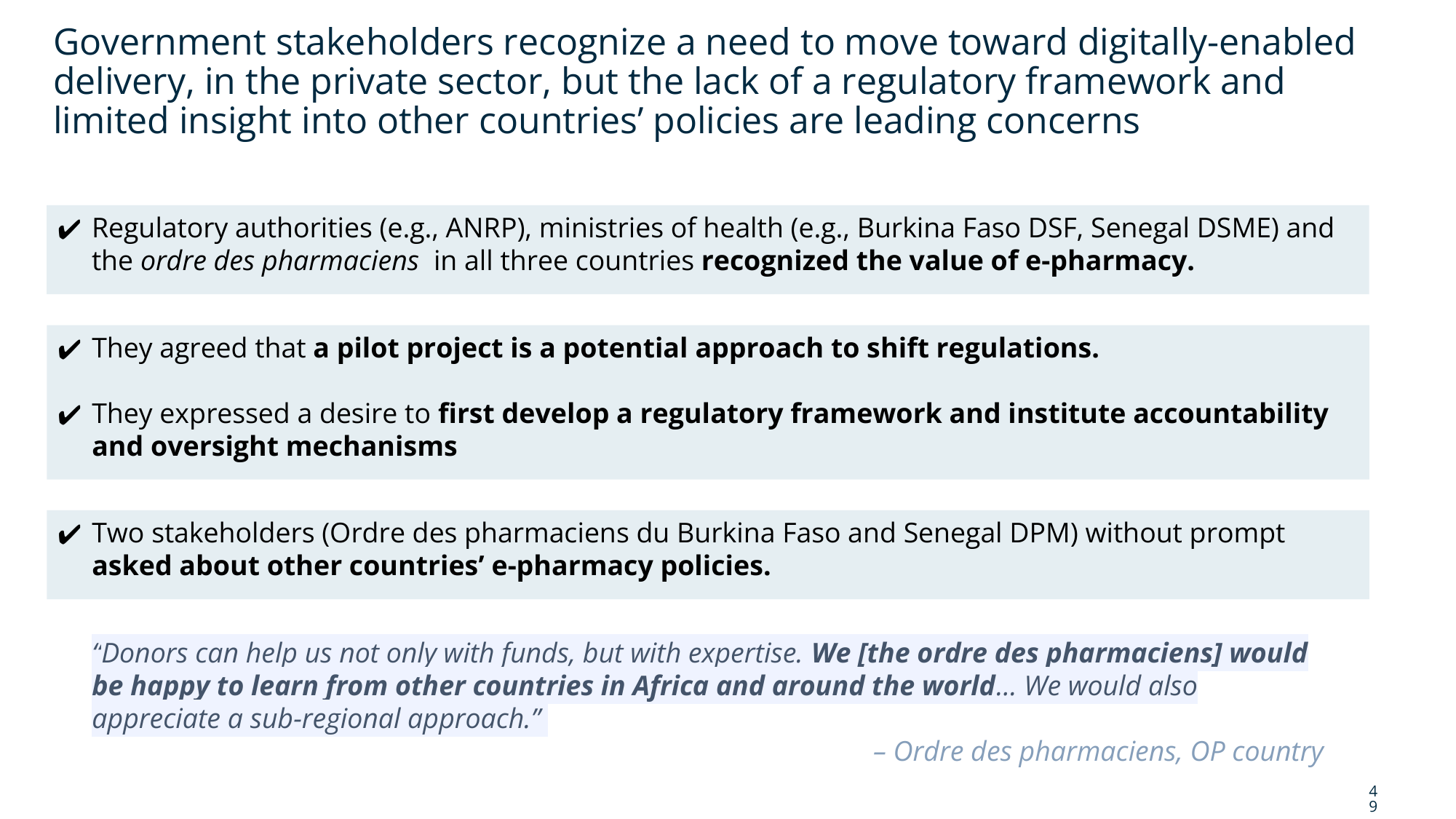

# Government stakeholders recognize a need to move toward digitally-enabled delivery, in the private sector, but the lack of a regulatory framework and limited insight into other countries’ policies are leading concerns
Regulatory authorities (e.g., ANRP), ministries of health (e.g., Burkina Faso DSF, Senegal DSME) and the ordre des pharmaciens  in all three countries recognized the value of e-pharmacy.
They agreed that a pilot project is a potential approach to shift regulations.

They expressed a desire to first develop a regulatory framework and institute accountability and oversight mechanisms
Two stakeholders (Ordre des pharmaciens du Burkina Faso and Senegal DPM) without prompt asked about other countries’ e-pharmacy policies.
“Donors can help us not only with funds, but with expertise. We [the ordre des pharmaciens] would be happy to learn from other countries in Africa and around the world… We would also appreciate a sub-regional approach.”
– Ordre des pharmaciens, OP country